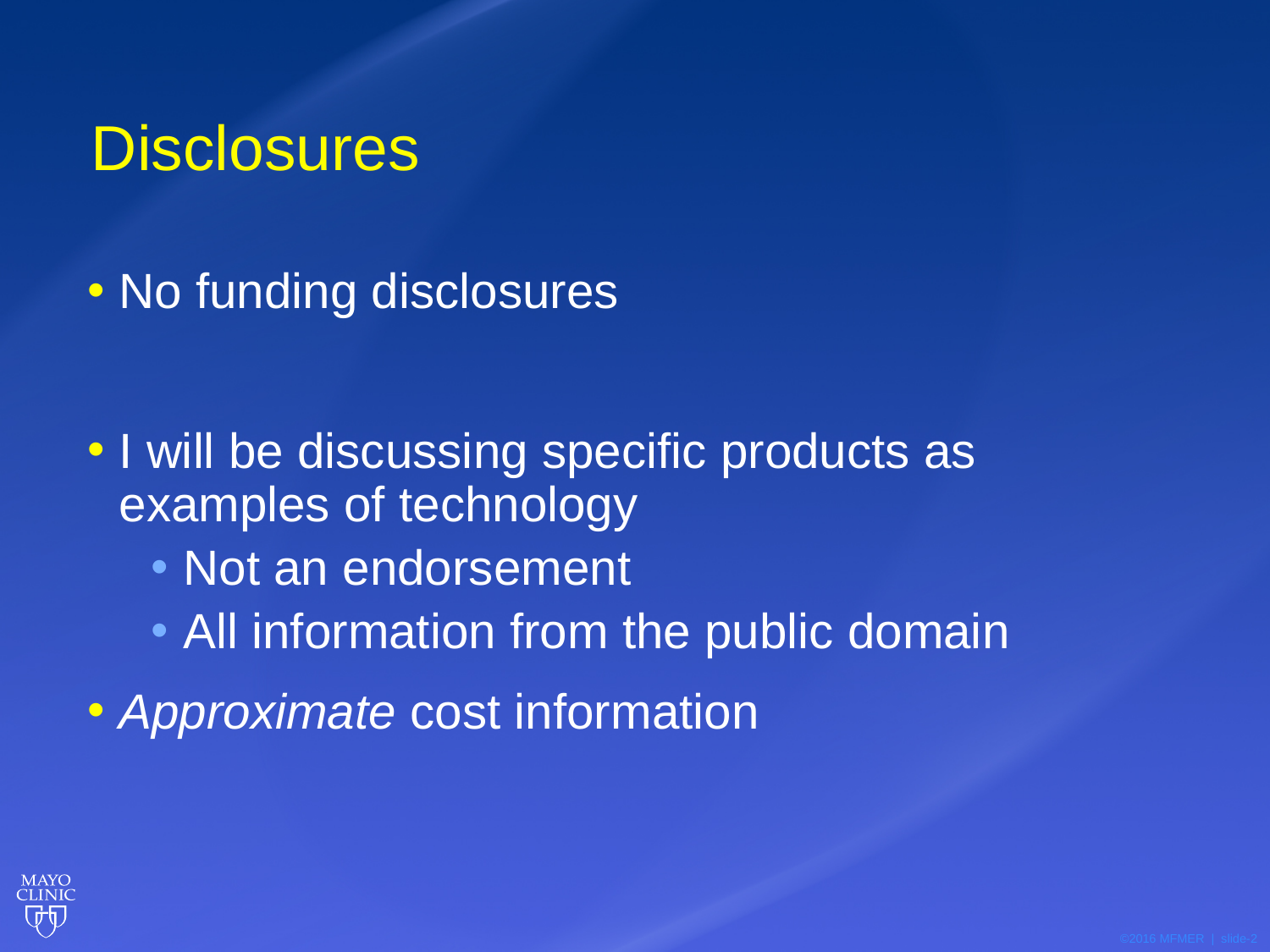

# Disclosures
No funding disclosures

I will be discussing specific products as examples of technology
Not an endorsement
All information from the public domain
Approximate cost information